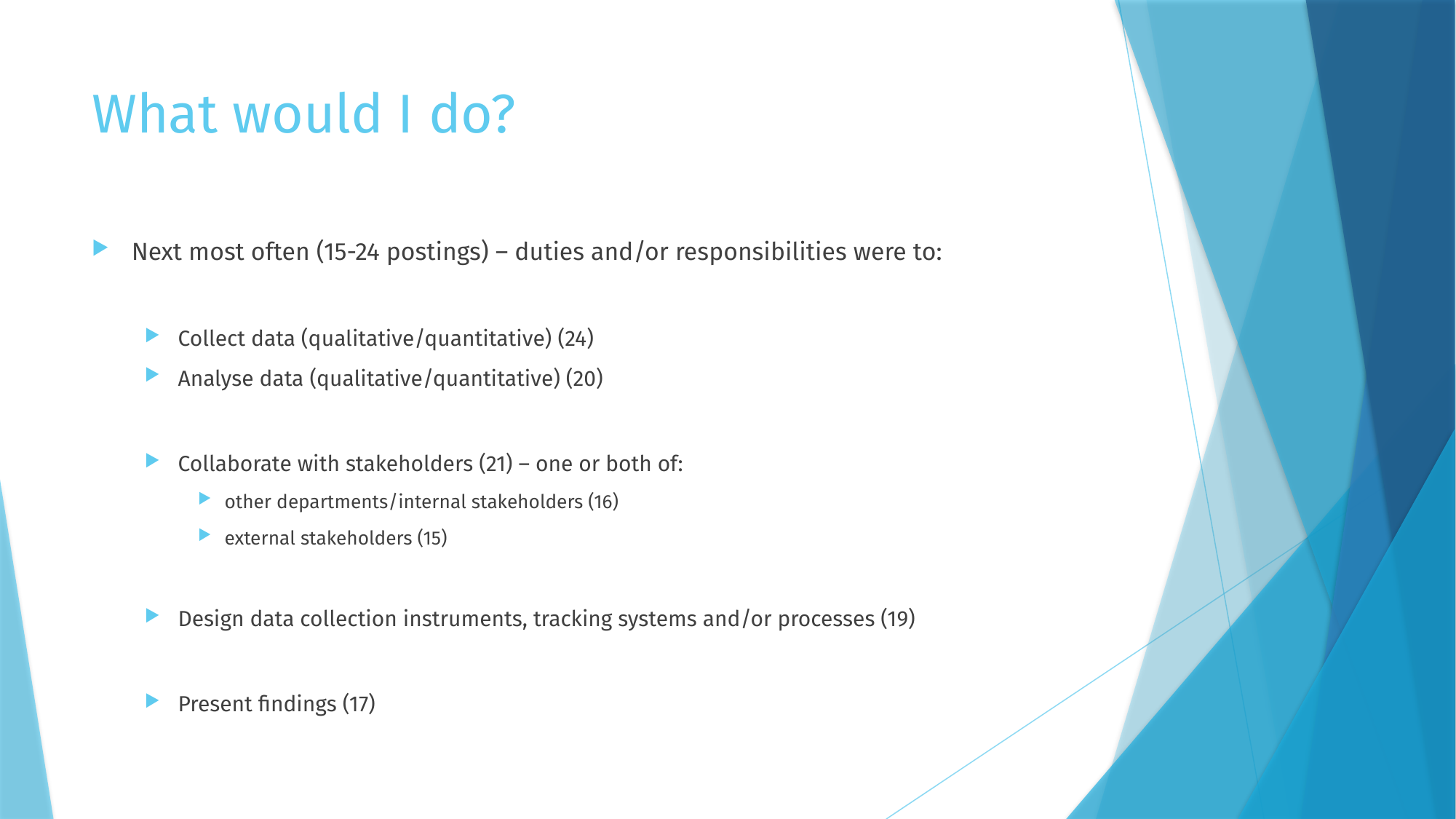

# What would I do?
Next most often (15-24 postings) – duties and/or responsibilities were to:

Collect data (qualitative/quantitative) (24)
Analyse data (qualitative/quantitative) (20)

Collaborate with stakeholders (21) – one or both of:
other departments/internal stakeholders (16)
external stakeholders (15)

Design data collection instruments, tracking systems and/or processes (19)

Present findings (17)